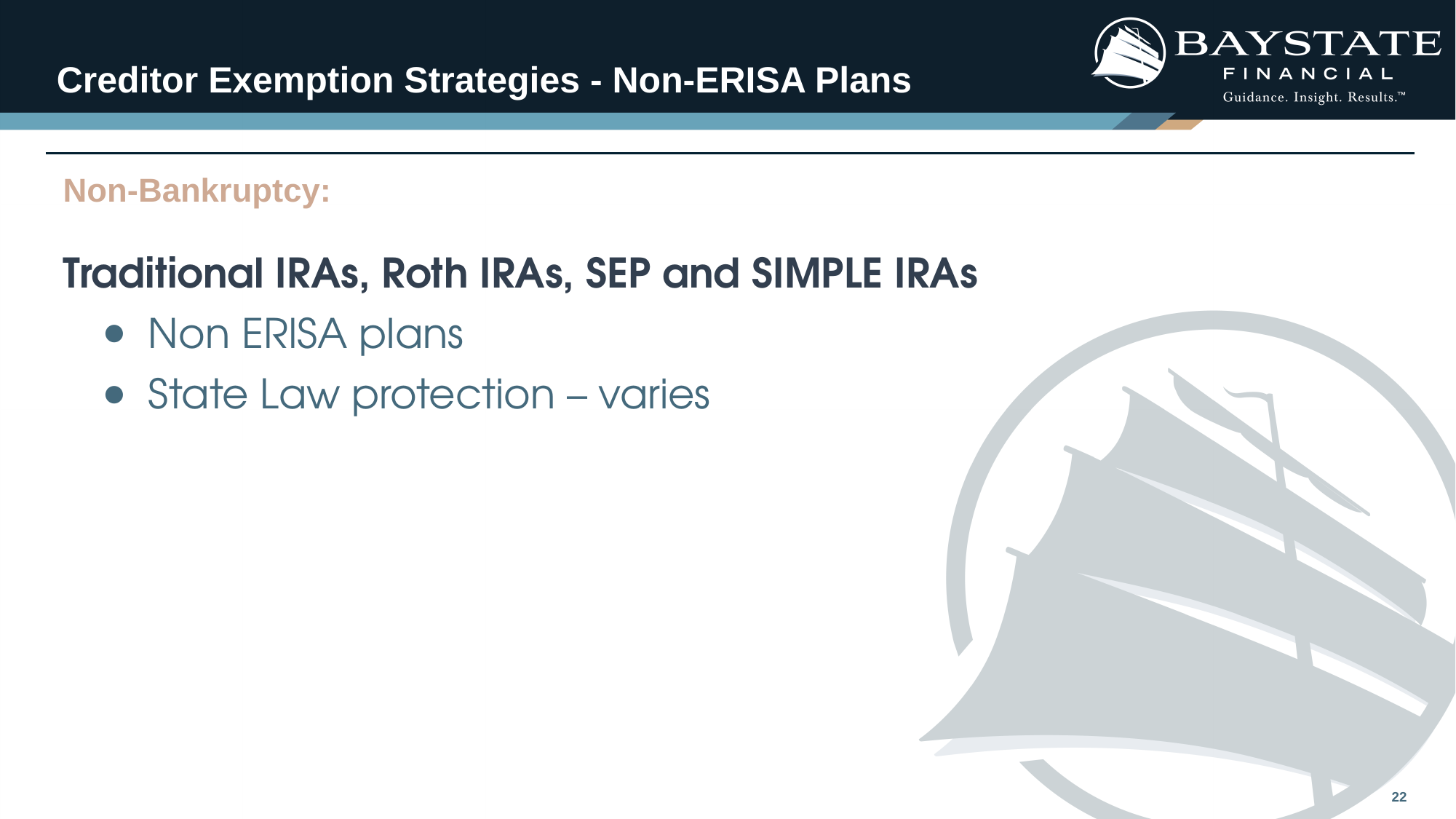

# Creditor Exemption Strategies - Non-ERISA Plans
Non-Bankruptcy:
Non-Bankruptcy:
Traditional IRAs, Roth IRAs, SEP and SIMPLE IRAs
Non ERISA plans
State Law protection – varies